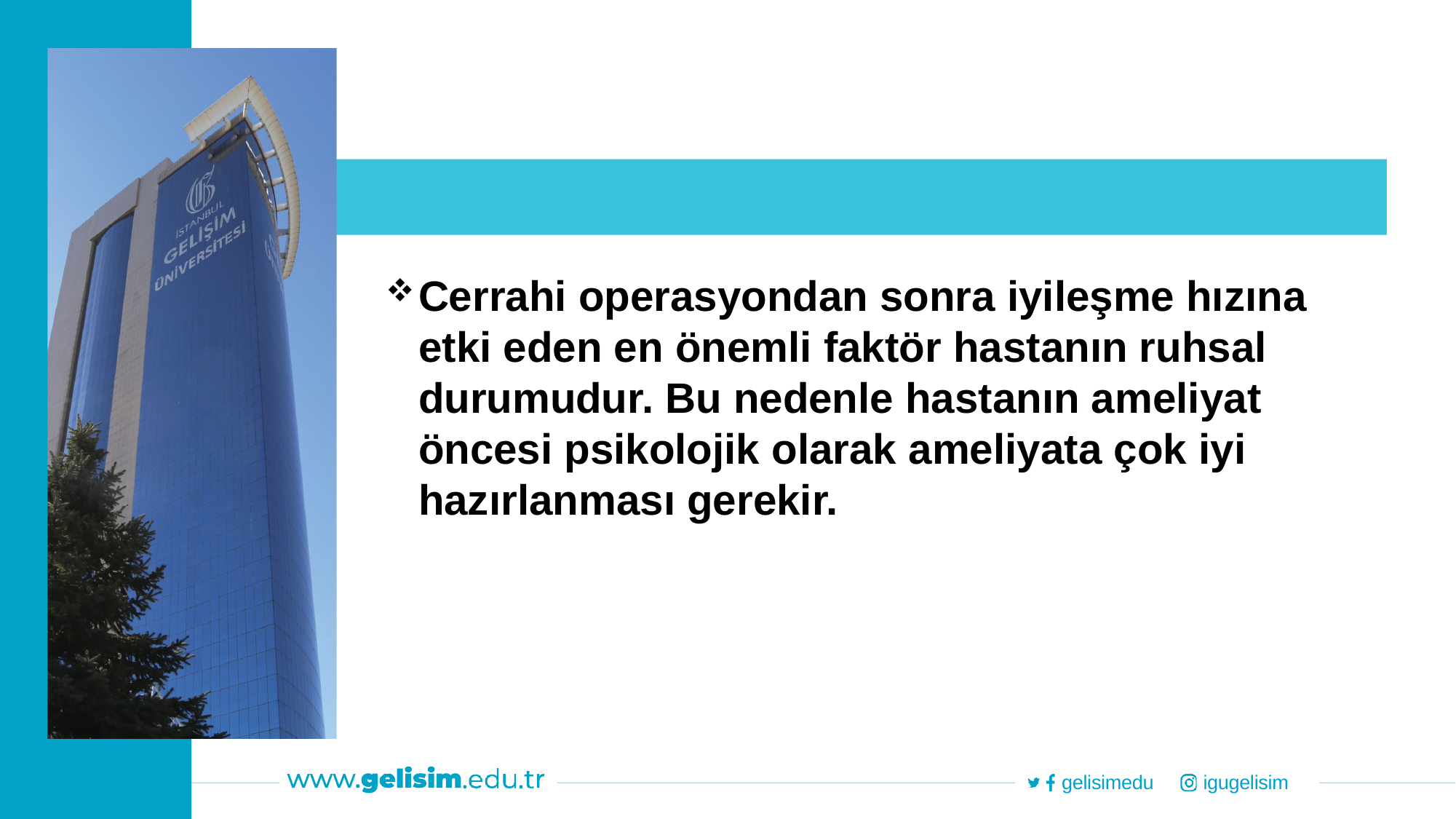

Cerrahi operasyondan sonra iyileşme hızına etki eden en önemli faktör hastanın ruhsal durumudur. Bu nedenle hastanın ameliyat öncesi psikolojik olarak ameliyata çok iyi hazırlanması gerekir.